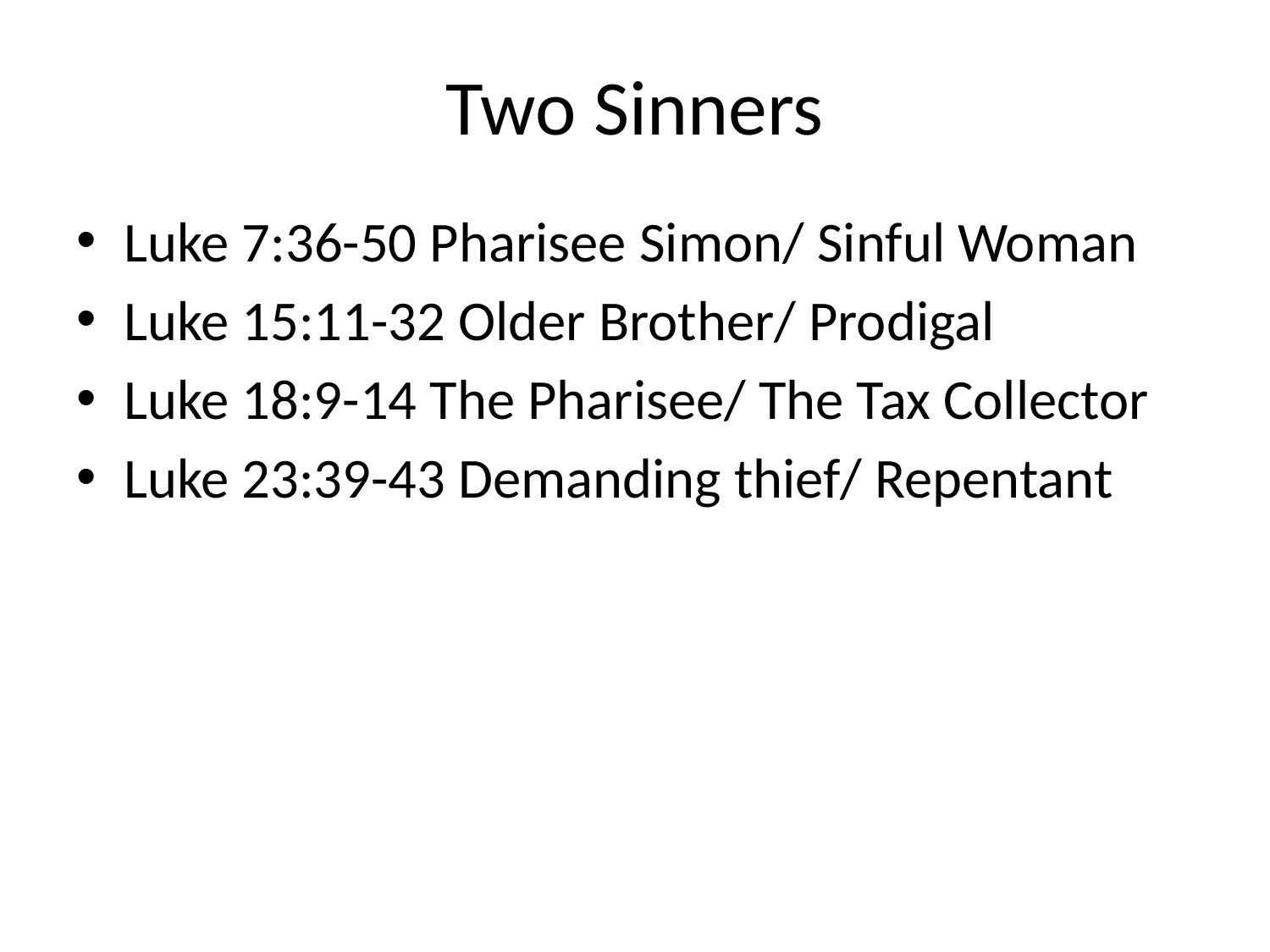

# Two Sinners
Luke 7:36-50 Pharisee Simon/ Sinful Woman
Luke 15:11-32 Older Brother/ Prodigal
Luke 18:9-14 The Pharisee/ The Tax Collector
Luke 23:39-43 Demanding thief/ Repentant